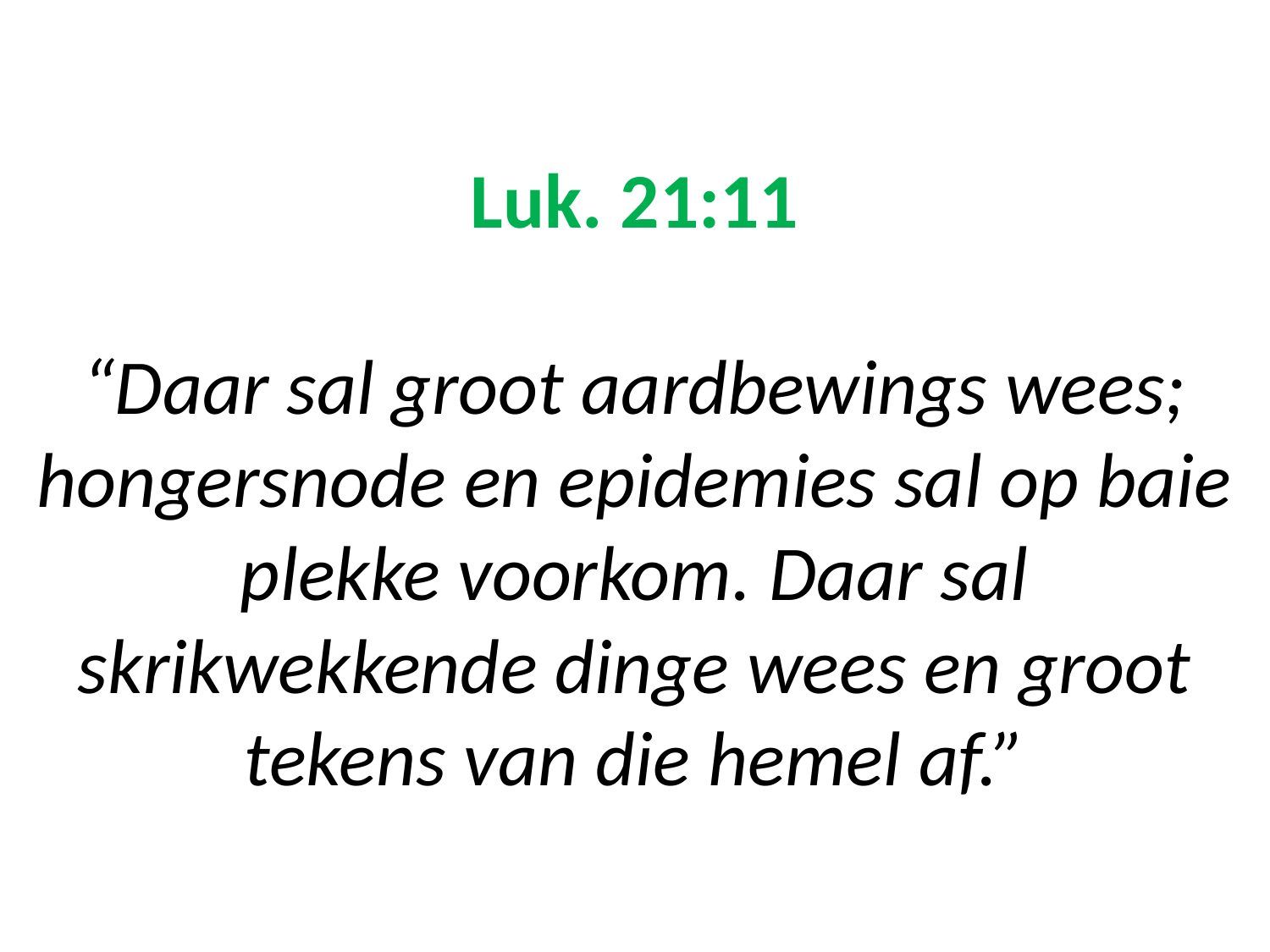

# Luk. 21:11 “Daar sal groot aardbewings wees; hongersnode en epidemies sal op baie plekke voorkom. Daar sal skrikwekkende dinge wees en groot tekens van die hemel af.”